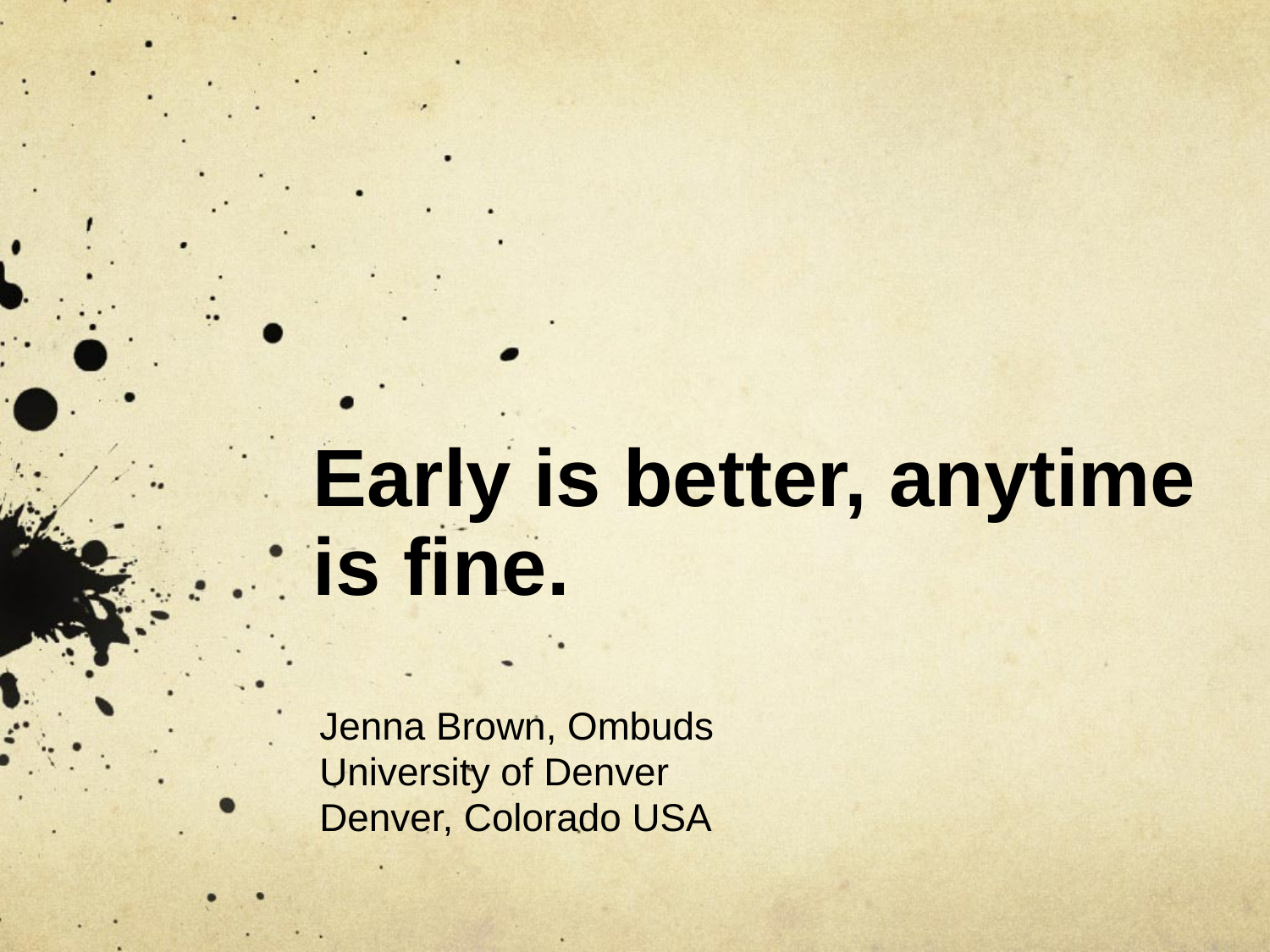

# Early is better, anytime is fine.
Jenna Brown, Ombuds
University of Denver
Denver, Colorado USA